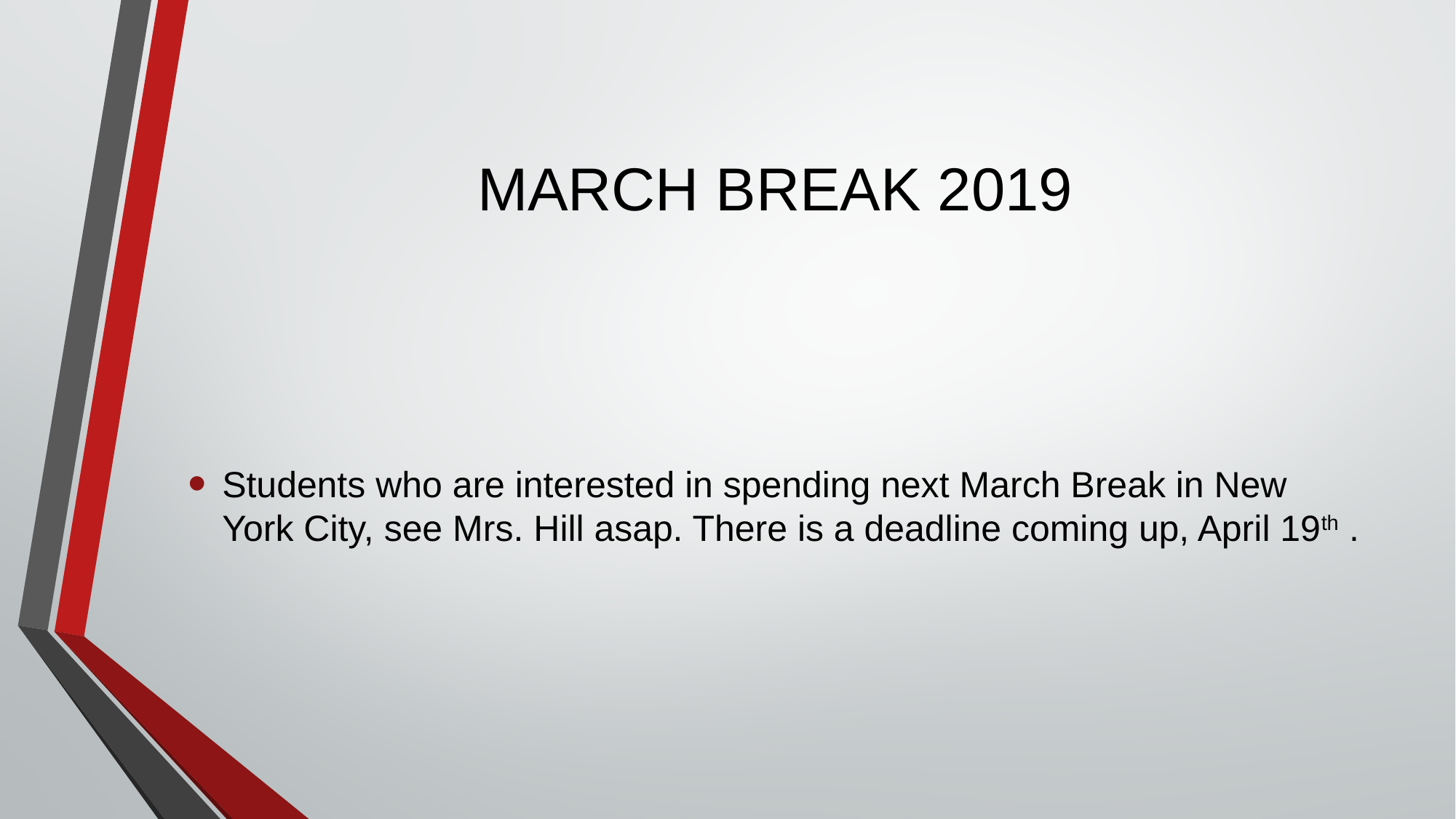

# MARCH BREAK 2019
Students who are interested in spending next March Break in New York City, see Mrs. Hill asap. There is a deadline coming up, April 19th .